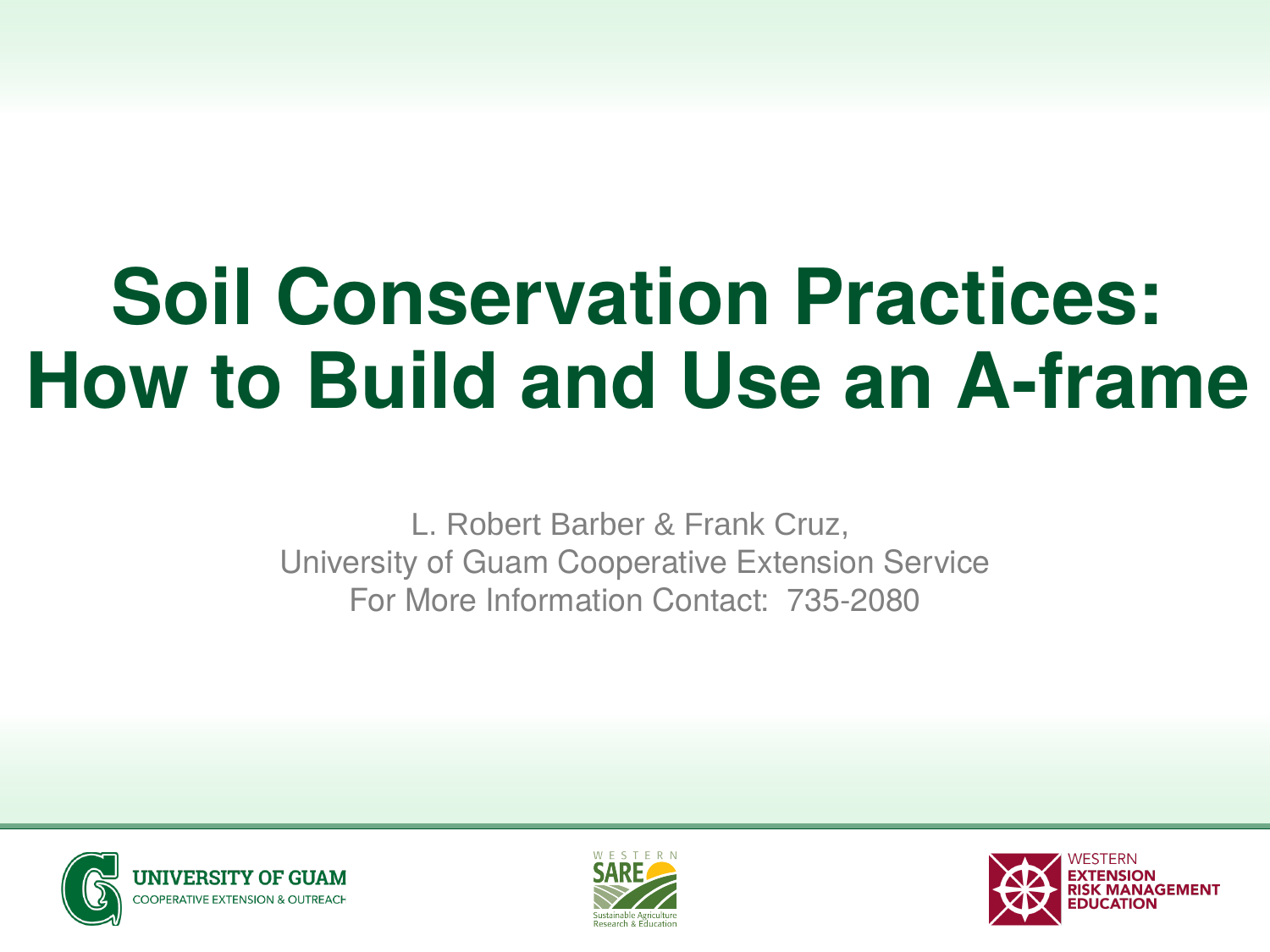

# Soil Conservation Practices: How to Build and Use an A-frame
L. Robert Barber & Frank Cruz,
University of Guam Cooperative Extension Service
For More Information Contact:  735-2080